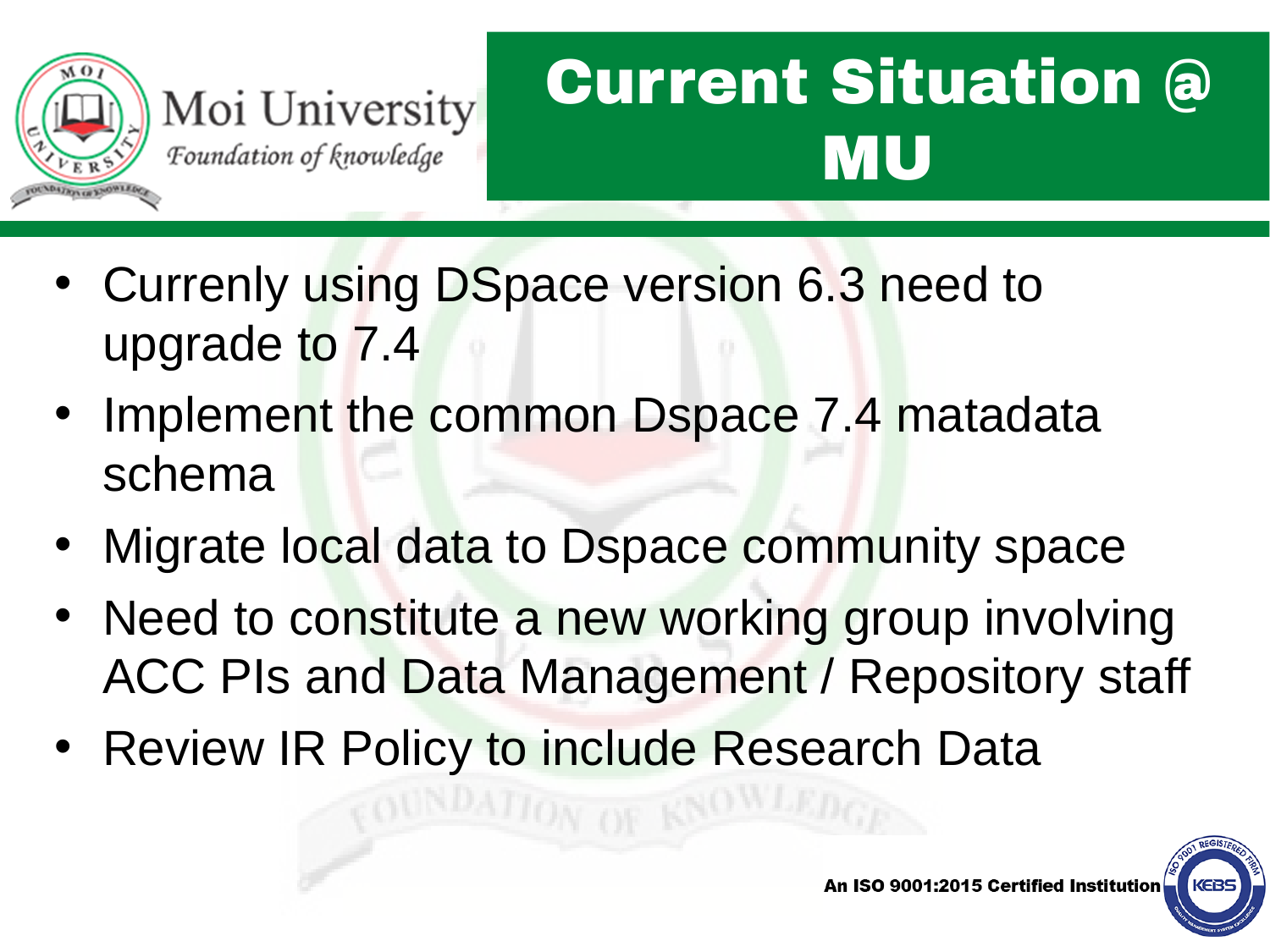

# Current Situation @ MU
Currenly using DSpace version 6.3 need to upgrade to 7.4
Implement the common Dspace 7.4 matadata schema
Migrate local data to Dspace community space
Need to constitute a new working group involving ACC PIs and Data Management / Repository staff
Review IR Policy to include Research Data